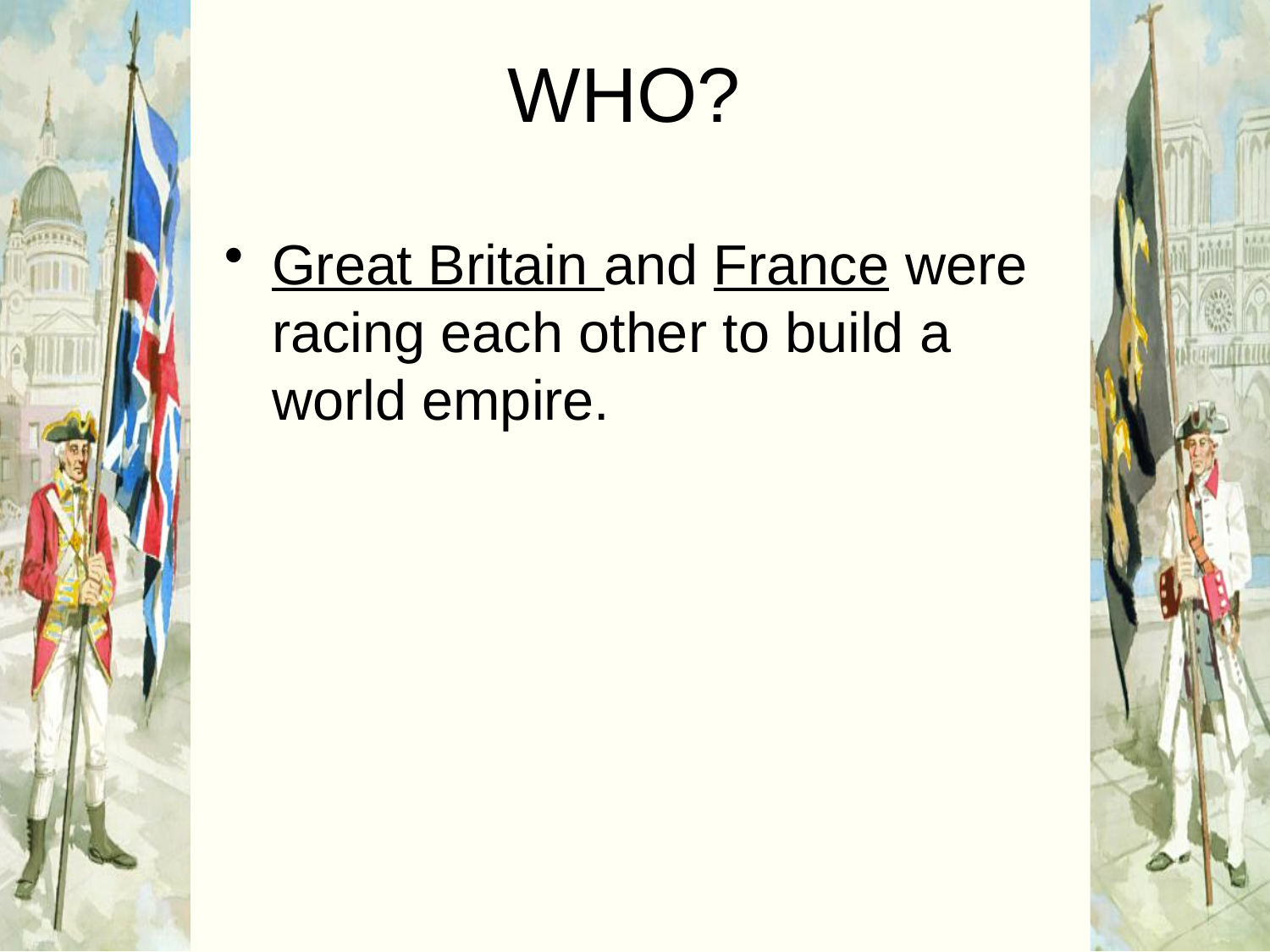

# WHO?
Great Britain and France were racing each other to build a world empire.